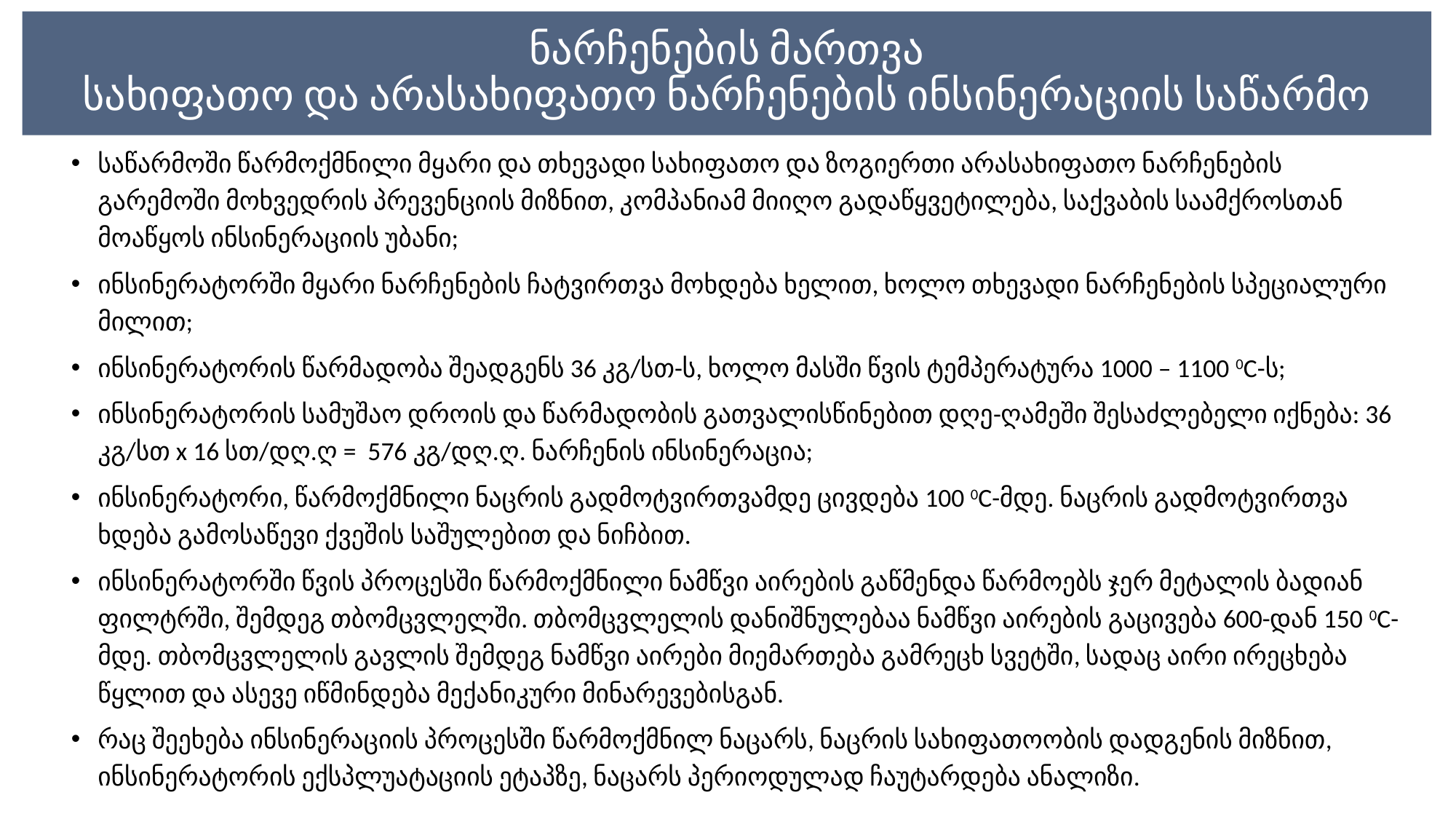

# ნარჩენების მართვა სახიფათო და არასახიფათო ნარჩენების ინსინერაციის საწარმო
საწარმოში წარმოქმნილი მყარი და თხევადი სახიფათო და ზოგიერთი არასახიფათო ნარჩენების გარემოში მოხვედრის პრევენციის მიზნით, კომპანიამ მიიღო გადაწყვეტილება, საქვაბის საამქროსთან მოაწყოს ინსინერაციის უბანი;
ინსინერატორში მყარი ნარჩენების ჩატვირთვა მოხდება ხელით, ხოლო თხევადი ნარჩენების სპეციალური მილით;
ინსინერატორის წარმადობა შეადგენს 36 კგ/სთ-ს, ხოლო მასში წვის ტემპერატურა 1000 – 1100 0C-ს;
ინსინერატორის სამუშაო დროის და წარმადობის გათვალისწინებით დღე-ღამეში შესაძლებელი იქნება: 36 კგ/სთ x 16 სთ/დღ.ღ =  576 კგ/დღ.ღ. ნარჩენის ინსინერაცია;
ინსინერატორი, წარმოქმნილი ნაცრის გადმოტვირთვამდე ცივდება 100 0C-მდე. ნაცრის გადმოტვირთვა ხდება გამოსაწევი ქვეშის საშულებით და ნიჩბით.
ინსინერატორში წვის პროცესში წარმოქმნილი ნამწვი აირების გაწმენდა წარმოებს ჯერ მეტალის ბადიან ფილტრში, შემდეგ თბომცვლელში. თბომცვლელის დანიშნულებაა ნამწვი აირების გაცივება 600-დან 150 0C-მდე. თბომცვლელის გავლის შემდეგ ნამწვი აირები მიემართება გამრეცხ სვეტში, სადაც აირი ირეცხება წყლით და ასევე იწმინდება მექანიკური მინარევებისგან.
რაც შეეხება ინსინერაციის პროცესში წარმოქმნილ ნაცარს, ნაცრის სახიფათოობის დადგენის მიზნით, ინსინერატორის ექსპლუატაციის ეტაპზე, ნაცარს პერიოდულად ჩაუტარდება ანალიზი.